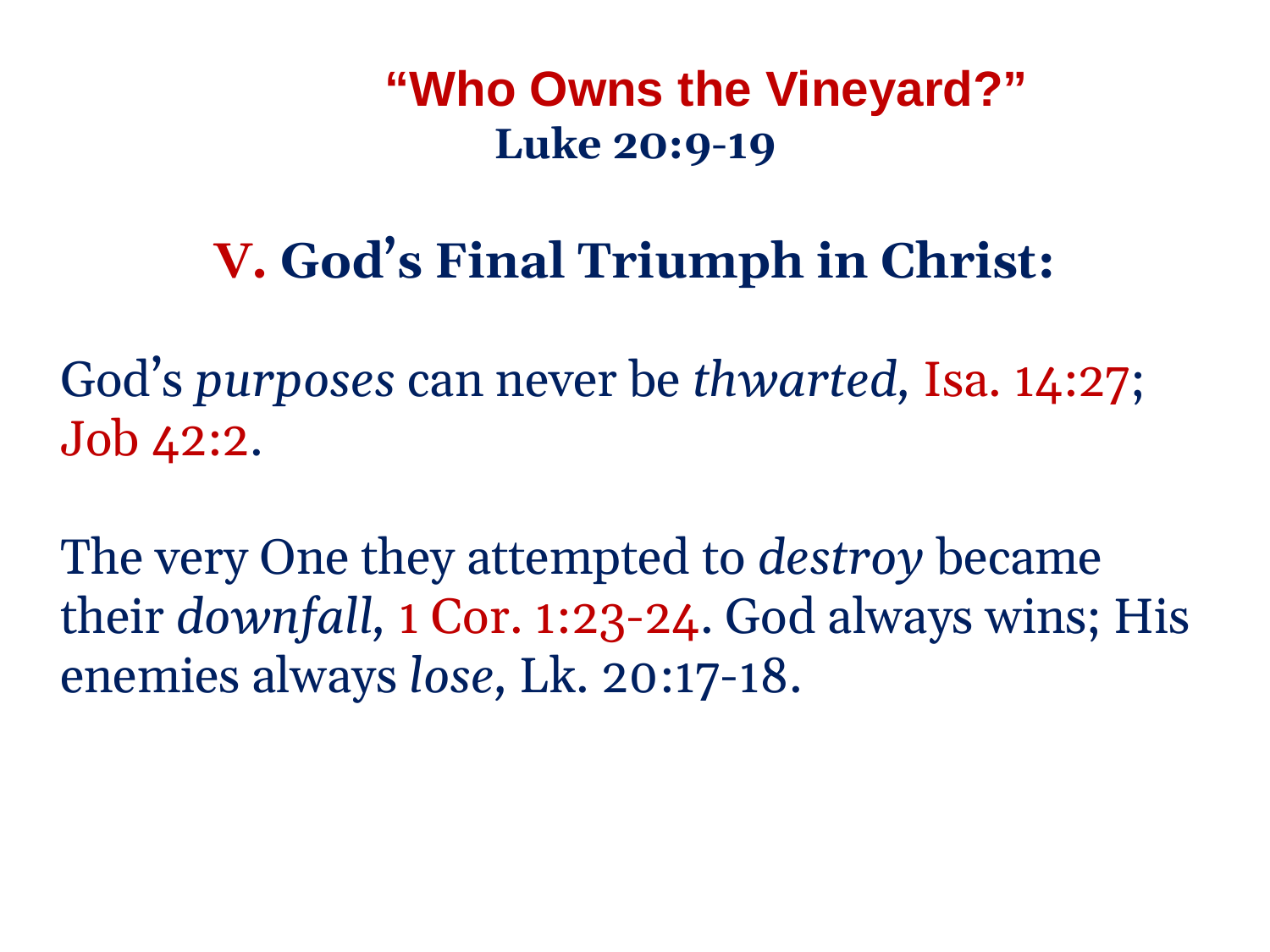

“Who Owns the Vineyard?”
Luke 20:9-19
V. God’s Final Triumph in Christ:

God’s purposes can never be thwarted, Isa. 14:27;
Job 42:2.

The very One they attempted to destroy became their downfall, 1 Cor. 1:23-24. God always wins; His enemies always lose, Lk. 20:17-18.